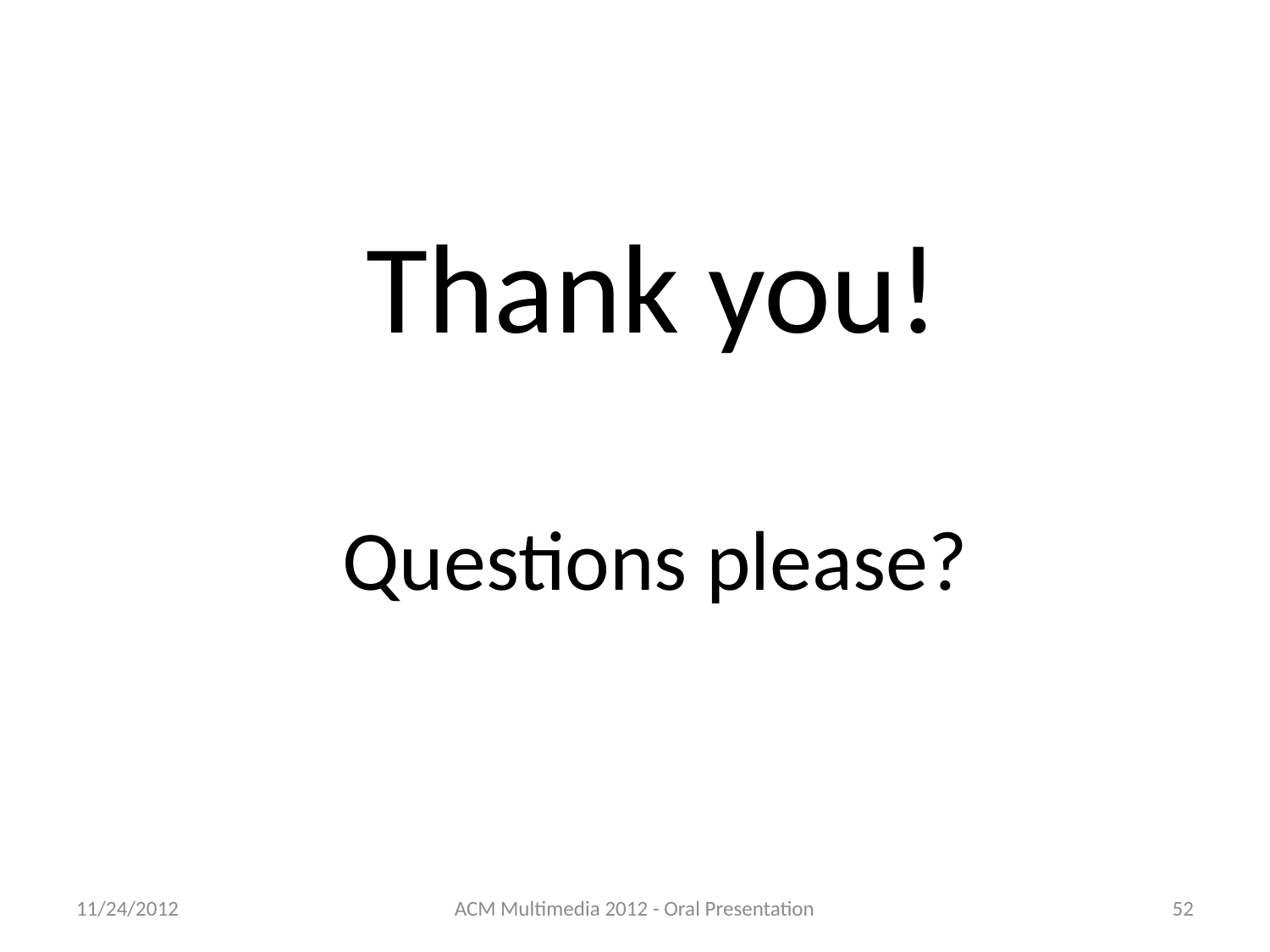

Thank you!
Questions please?
11/24/2012
ACM Multimedia 2012 - Oral Presentation
52